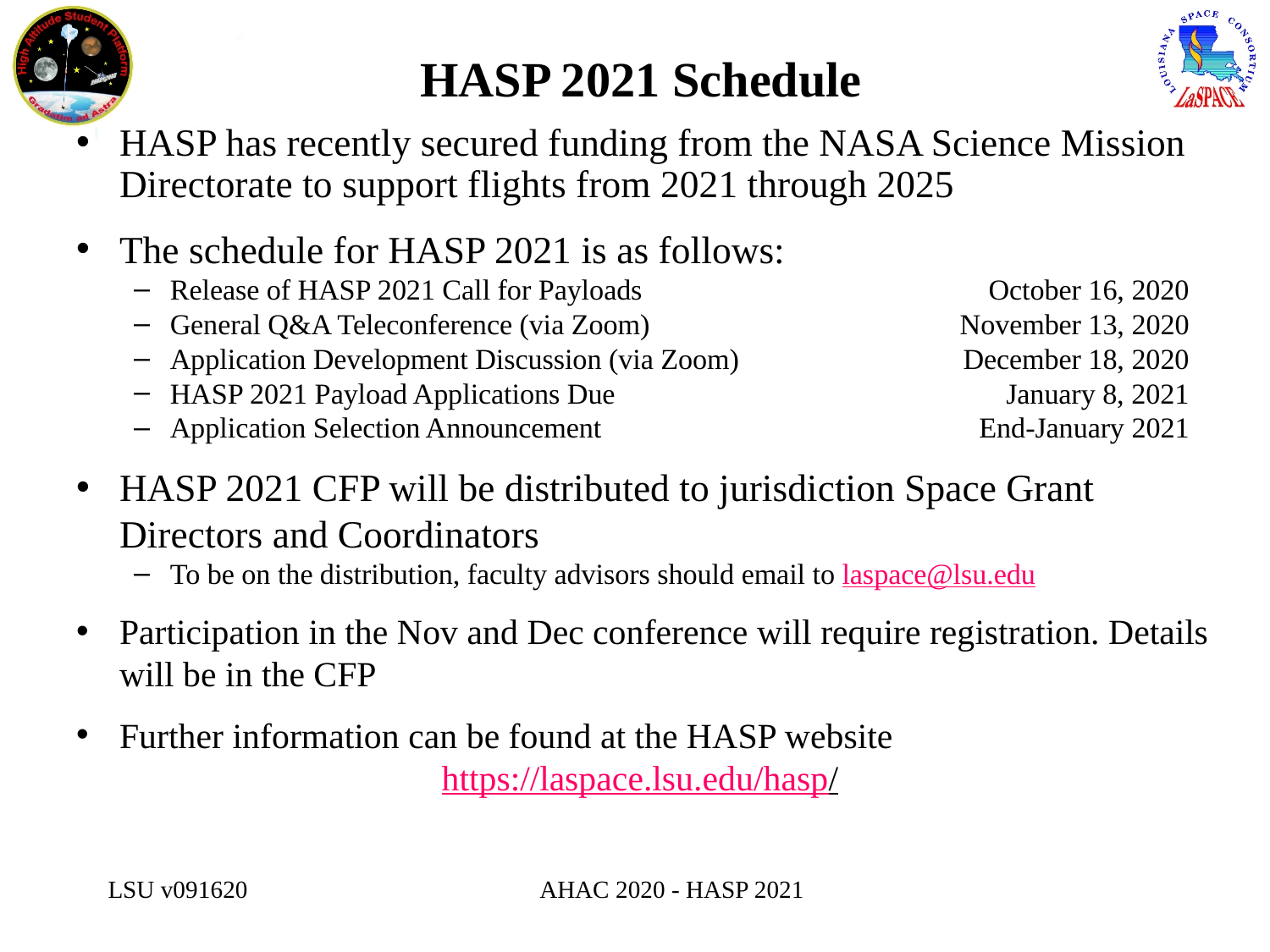

# HASP 2021 Schedule
HASP has recently secured funding from the NASA Science Mission Directorate to support flights from 2021 through 2025
The schedule for HASP 2021 is as follows:
Release of HASP 2021 Call for Payloads	October 16, 2020
General Q&A Teleconference (via Zoom)	November 13, 2020
Application Development Discussion (via Zoom)	December 18, 2020
HASP 2021 Payload Applications Due	January 8, 2021
Application Selection Announcement	End-January 2021
HASP 2021 CFP will be distributed to jurisdiction Space Grant Directors and Coordinators
To be on the distribution, faculty advisors should email to laspace@lsu.edu
Participation in the Nov and Dec conference will require registration. Details will be in the CFP
Further information can be found at the HASP website
https://laspace.lsu.edu/hasp/
LSU v091620
AHAC 2020 - HASP 2021
6